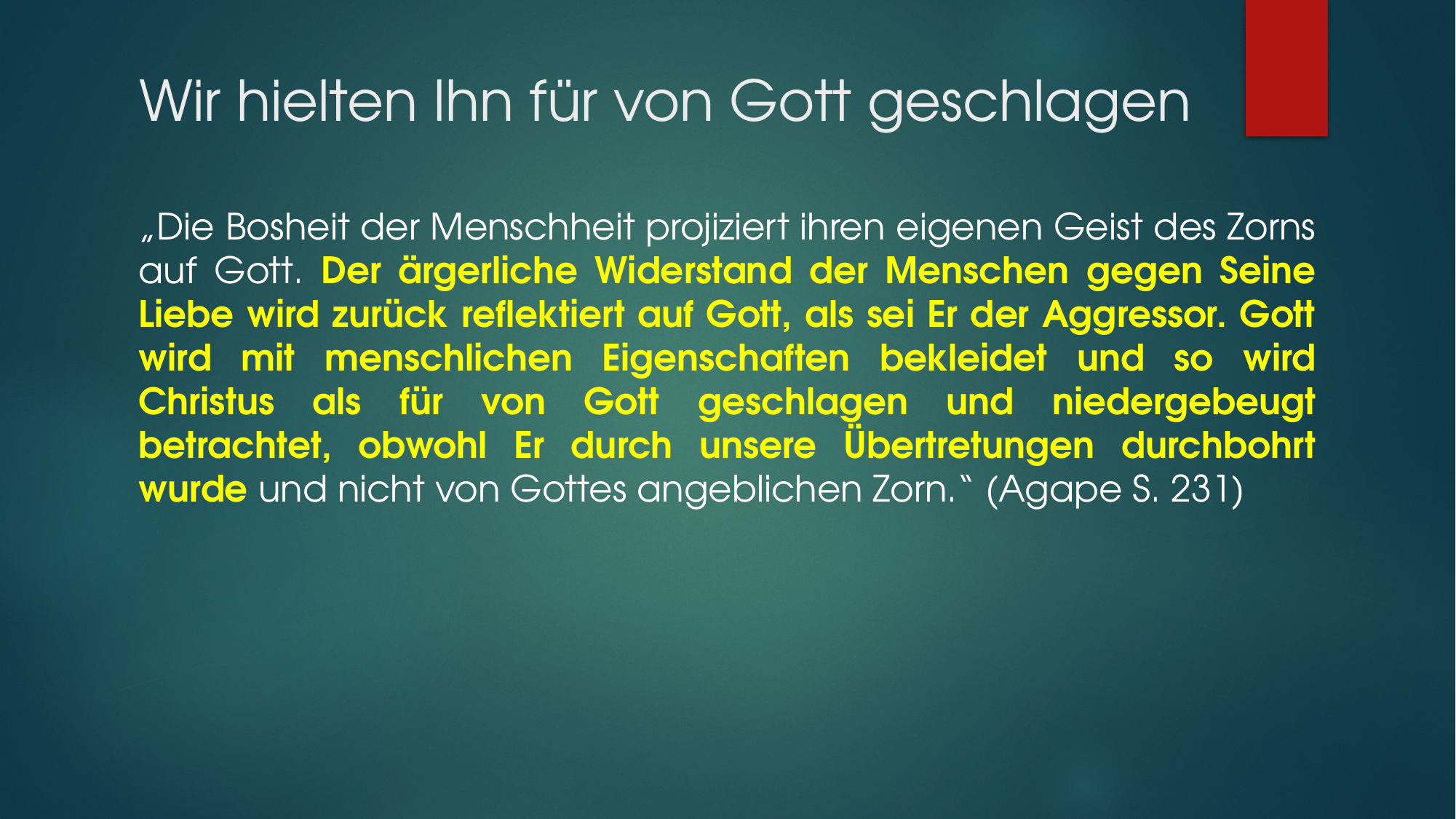

# Wir hielten Ihn für von Gott geschlagen
„Die Bosheit der Menschheit projiziert ihren eigenen Geist des Zorns auf Gott. Der ärgerliche Widerstand der Menschen gegen Seine Liebe wird zurück reflektiert auf Gott, als sei Er der Aggressor. Gott wird mit menschlichen Eigenschaften bekleidet und so wird Christus als für von Gott geschlagen und niedergebeugt betrachtet, obwohl Er durch unsere Übertretungen durchbohrt wurde und nicht von Gottes angeblichen Zorn.“ (Agape S. 231)